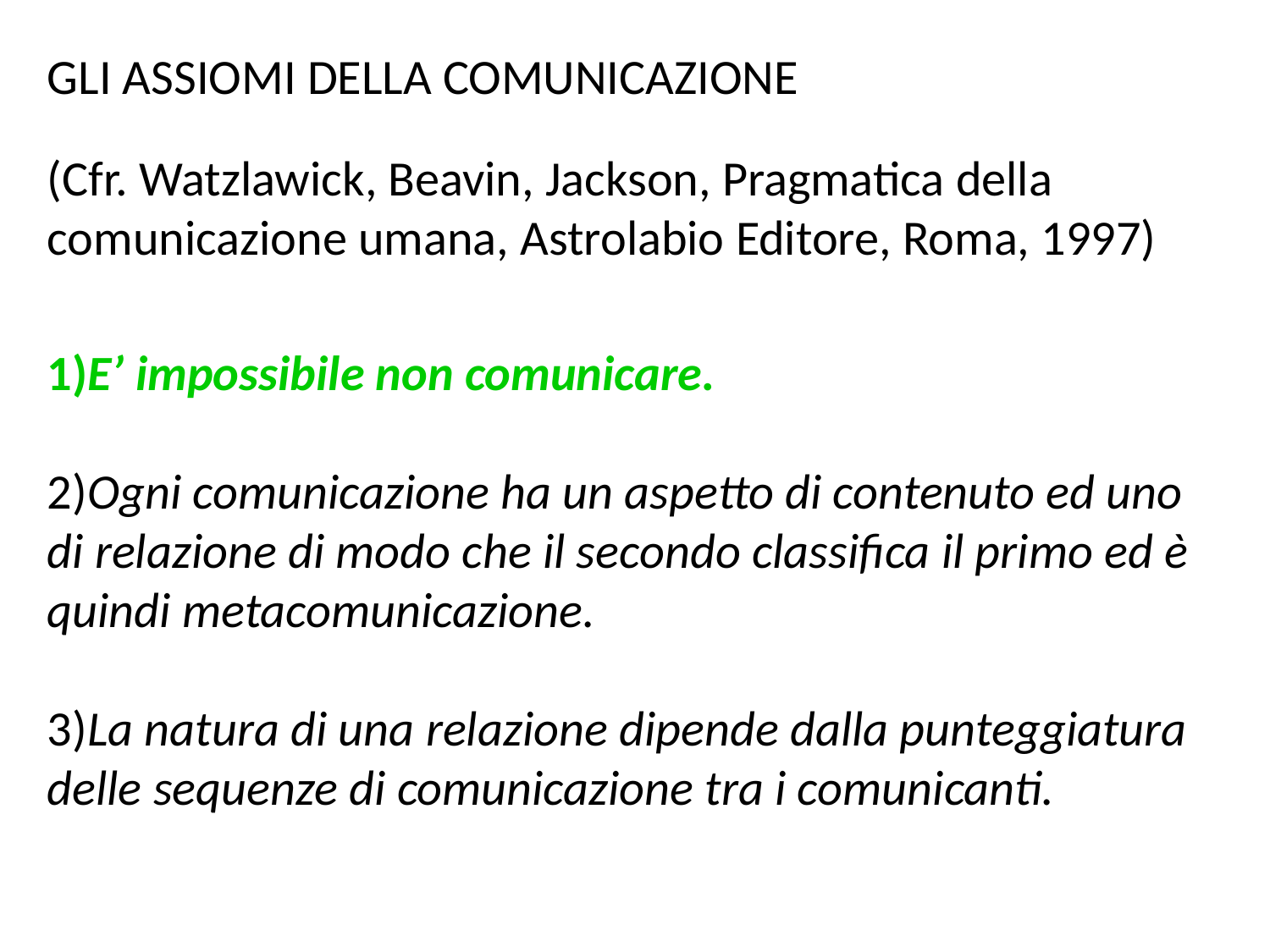

GLI ASSIOMI DELLA COMUNICAZIONE

(Cfr. Watzlawick, Beavin, Jackson, Pragmatica della comunicazione umana, Astrolabio Editore, Roma, 1997)

1)E’ impossibile non comunicare.

2)Ogni comunicazione ha un aspetto di contenuto ed uno di relazione di modo che il secondo classifica il primo ed è quindi metacomunicazione.

3)La natura di una relazione dipende dalla punteggiatura delle sequenze di comunicazione tra i comunicanti.